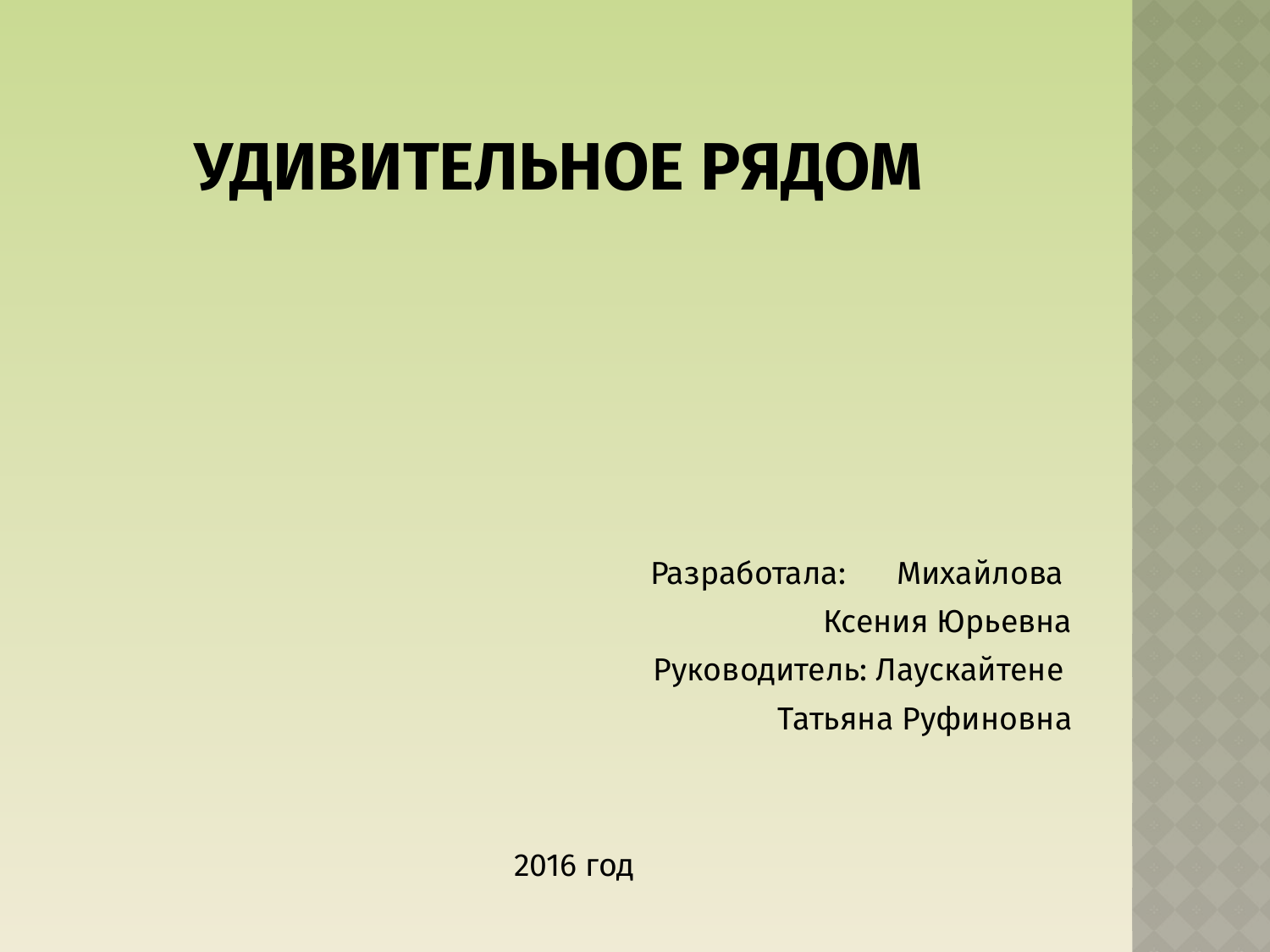

# Удивительное рядом
Разработала:      Михайлова
Ксения Юрьевна
Руководитель: Лаускайтене
Татьяна Руфиновна

2016 год